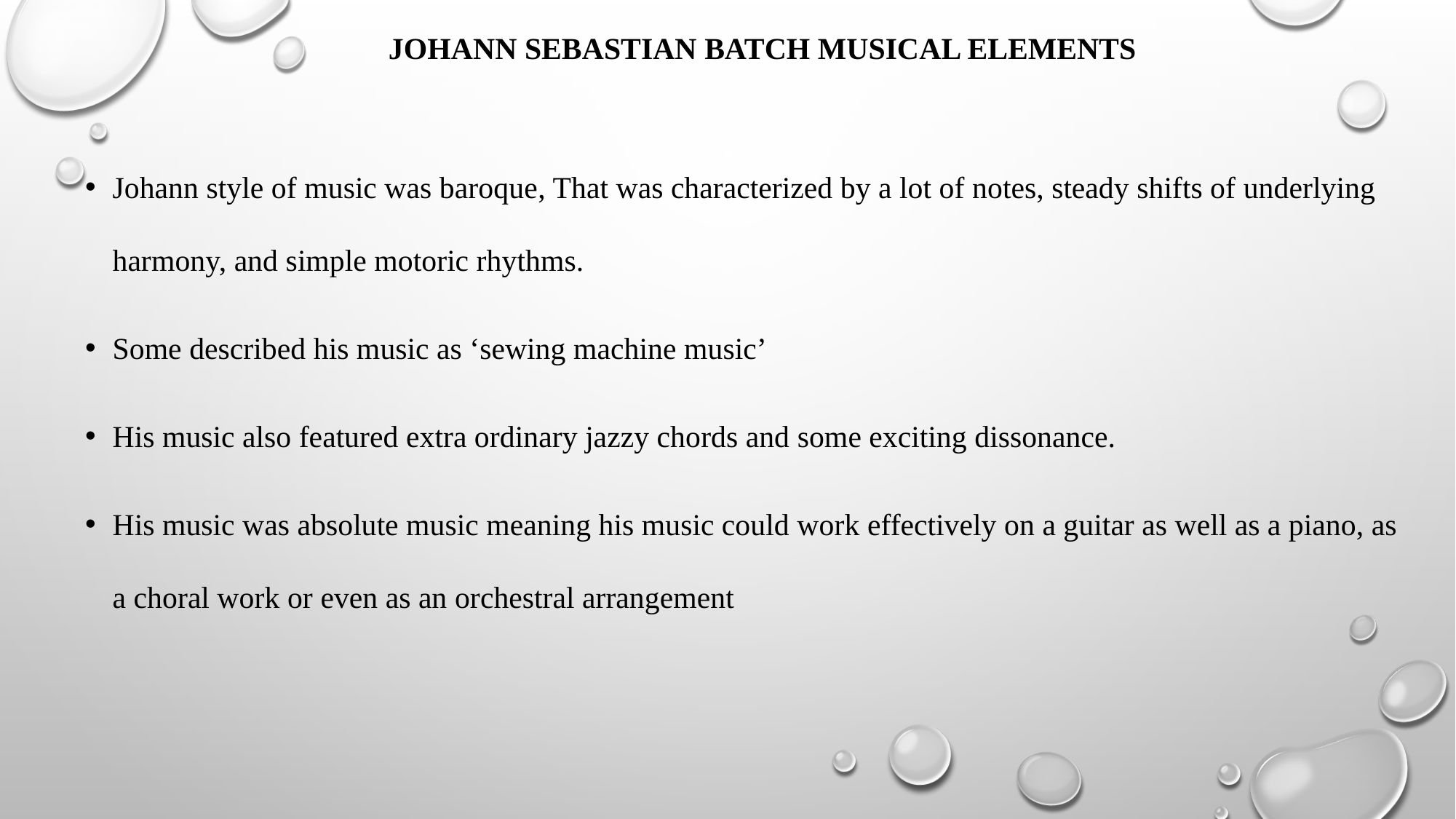

# JOHANN SEBASTIAN BATCH MUSICAL ELEMENTS
Johann style of music was baroque, that was characterized by a lot of notes, steady shifts of underlying harmony, and simple motoric rhythms.
Some described his music as ‘sewing machine music’
His music also featured extra ordinary jazzy chords and some exciting dissonance.
His music was absolute music meaning his music could work effectively on a guitar as well as a piano, as a choral work or even as an orchestral arrangement